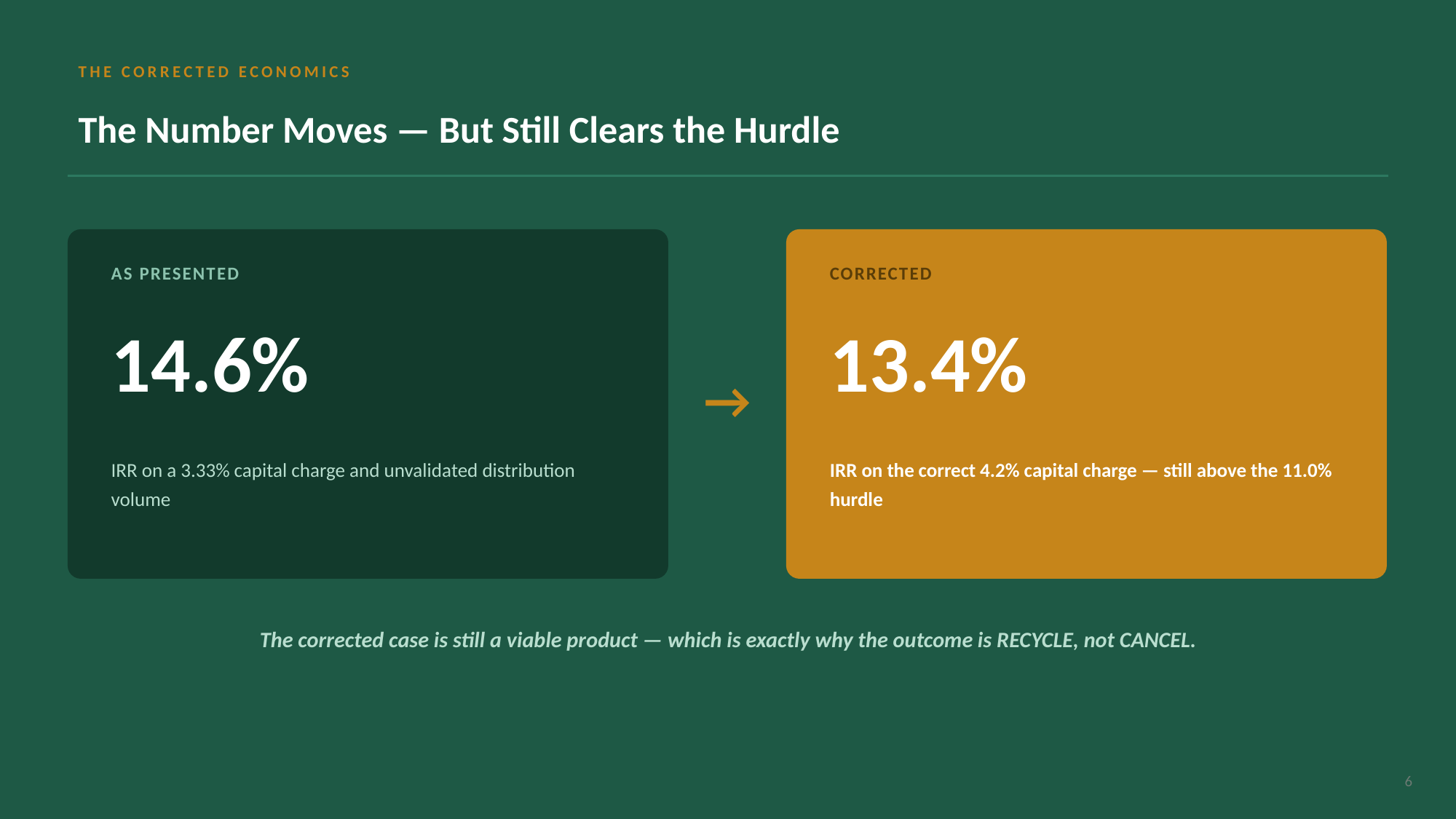

THE CORRECTED ECONOMICS
The Number Moves — But Still Clears the Hurdle

AS PRESENTED
CORRECTED
14.6%
13.4%
→
IRR on a 3.33% capital charge and unvalidated distribution volume
IRR on the correct 4.2% capital charge — still above the 11.0% hurdle
The corrected case is still a viable product — which is exactly why the outcome is RECYCLE, not CANCEL.
6